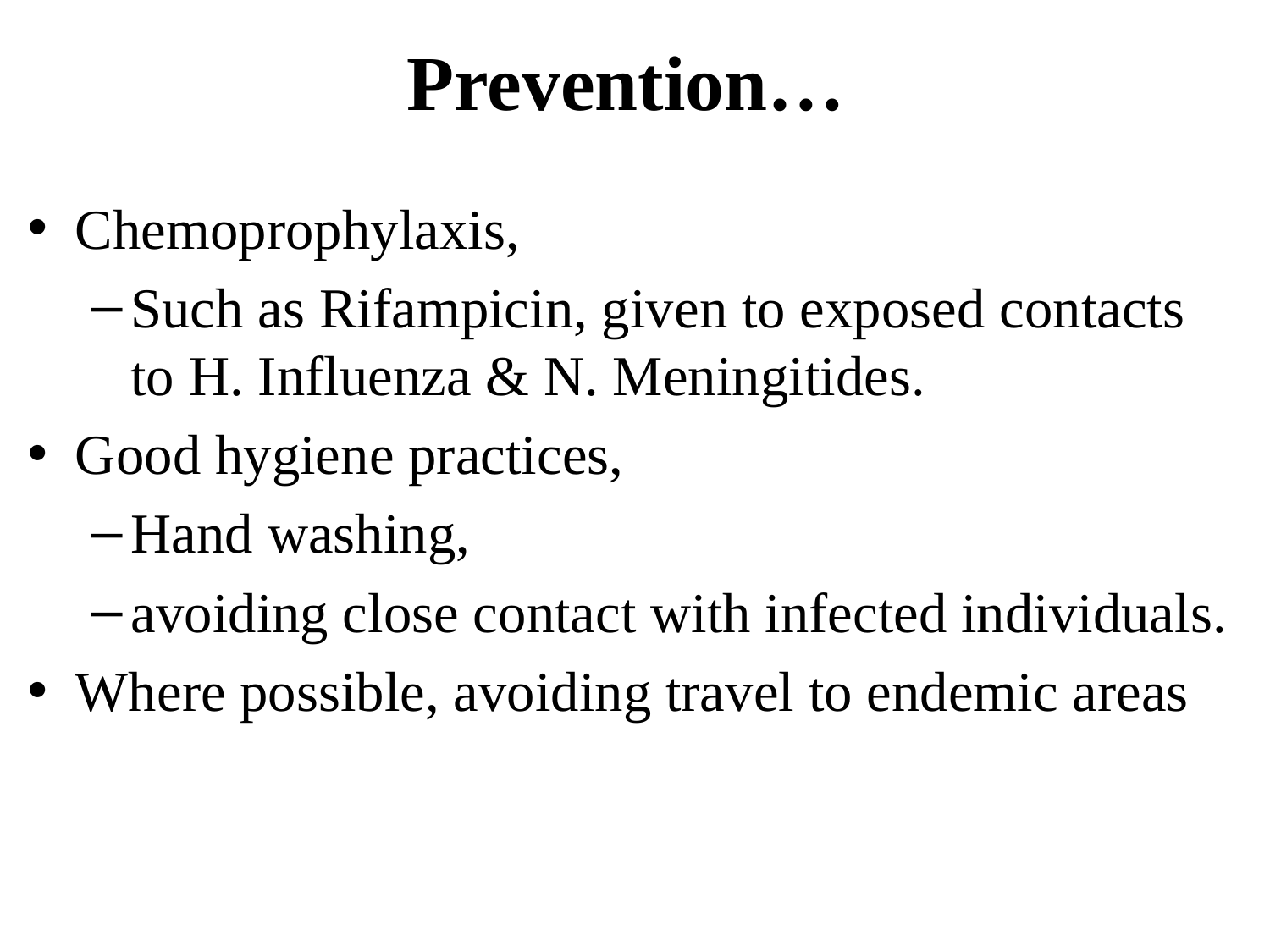

# Prevention…
Chemoprophylaxis,
Such as Rifampicin, given to exposed contacts to H. Influenza & N. Meningitides.
Good hygiene practices,
Hand washing,
avoiding close contact with infected individuals.
Where possible, avoiding travel to endemic areas